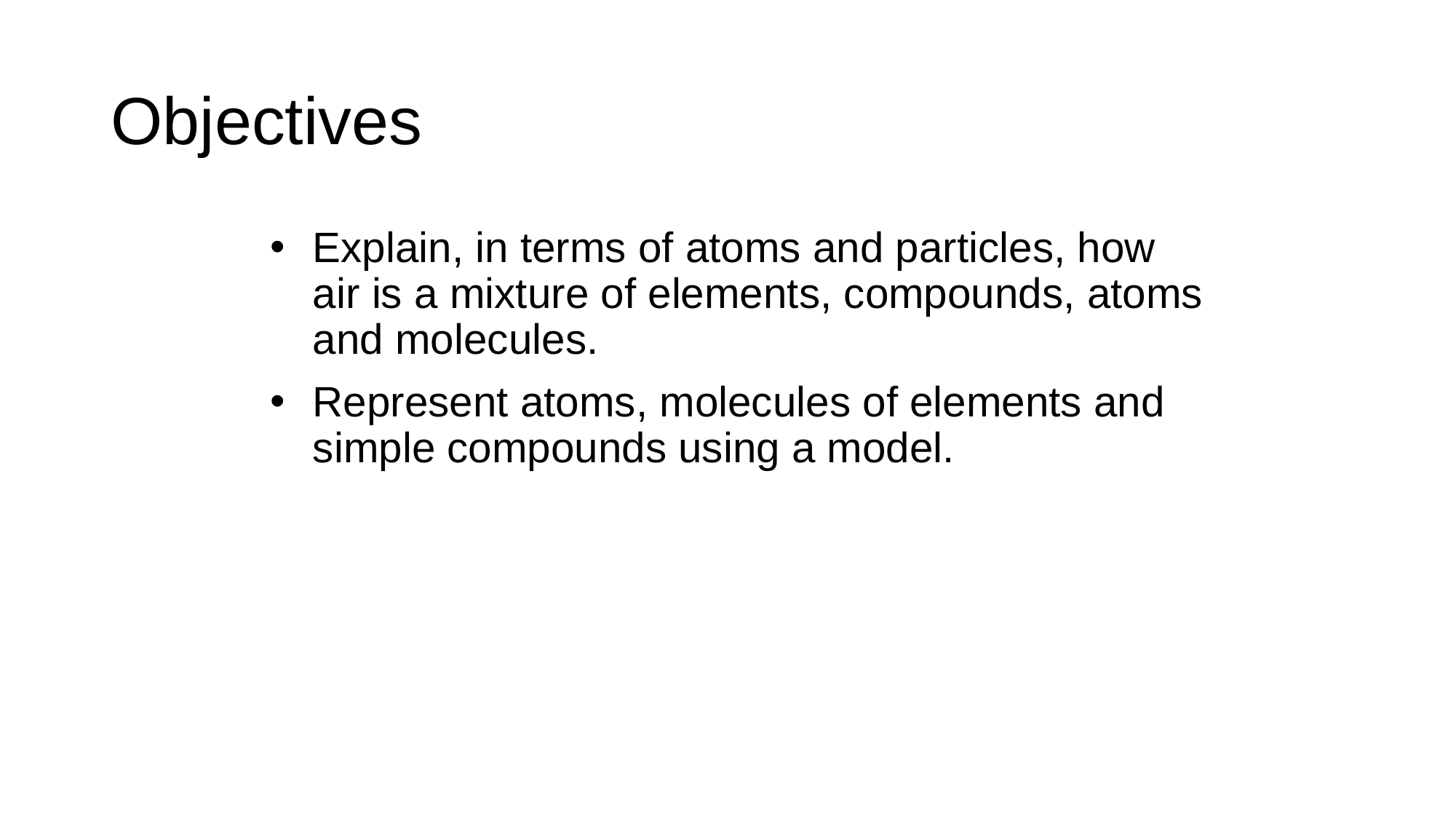

Objectives
Explain, in terms of atoms and particles, how air is a mixture of elements, compounds, atoms and molecules.
Represent atoms, molecules of elements and simple compounds using a model.
© Pearson Education Ltd 2014. Copying permitted for purchasing institution only.  This material is not copyright free.